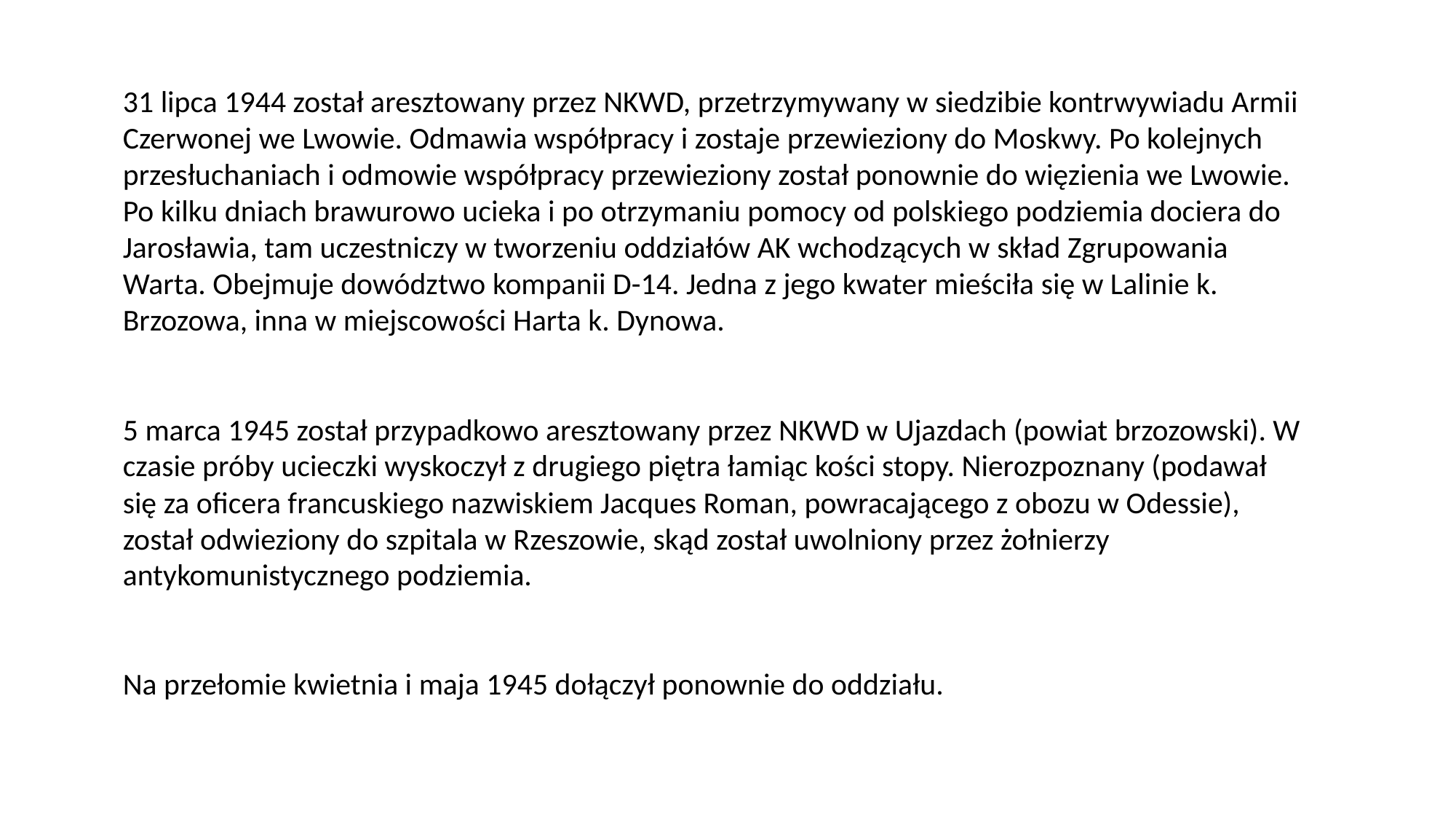

31 lipca 1944 został aresztowany przez NKWD, przetrzymywany w siedzibie kontrwywiadu Armii Czerwonej we Lwowie. Odmawia współpracy i zostaje przewieziony do Moskwy. Po kolejnych przesłuchaniach i odmowie współpracy przewieziony został ponownie do więzienia we Lwowie. Po kilku dniach brawurowo ucieka i po otrzymaniu pomocy od polskiego podziemia dociera do Jarosławia, tam uczestniczy w tworzeniu oddziałów AK wchodzących w skład Zgrupowania Warta. Obejmuje dowództwo kompanii D-14. Jedna z jego kwater mieściła się w Lalinie k. Brzozowa, inna w miejscowości Harta k. Dynowa.

5 marca 1945 został przypadkowo aresztowany przez NKWD w Ujazdach (powiat brzozowski). W czasie próby ucieczki wyskoczył z drugiego piętra łamiąc kości stopy. Nierozpoznany (podawał się za oficera francuskiego nazwiskiem Jacques Roman, powracającego z obozu w Odessie), został odwieziony do szpitala w Rzeszowie, skąd został uwolniony przez żołnierzy antykomunistycznego podziemia.

Na przełomie kwietnia i maja 1945 dołączył ponownie do oddziału.